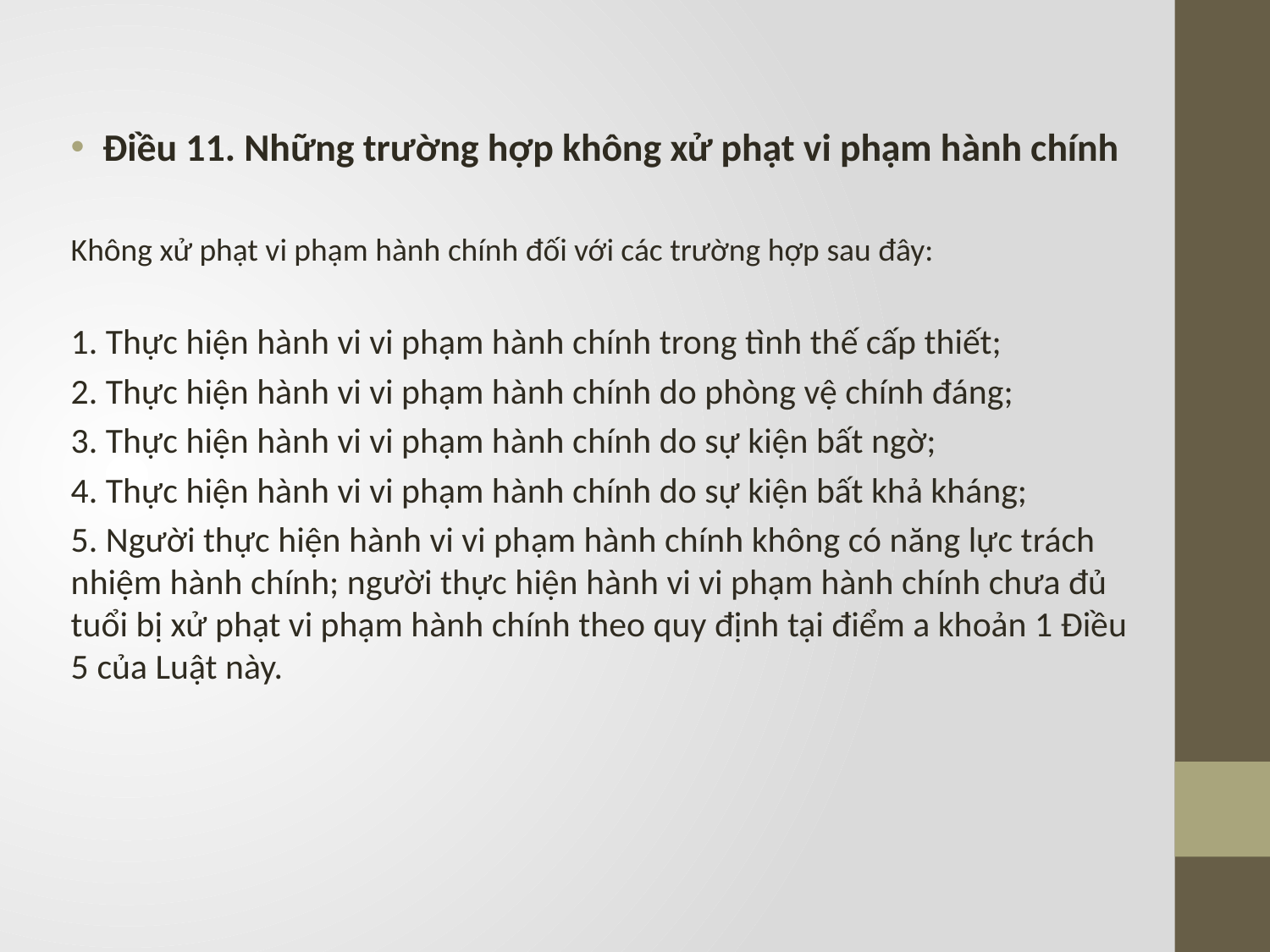

Điều 11. Những trường hợp không xử phạt vi phạm hành chính

Không xử phạt vi phạm hành chính đối với các trường hợp sau đây:

1. Thực hiện hành vi vi phạm hành chính trong tình thế cấp thiết;
2. Thực hiện hành vi vi phạm hành chính do phòng vệ chính đáng;
3. Thực hiện hành vi vi phạm hành chính do sự kiện bất ngờ;
4. Thực hiện hành vi vi phạm hành chính do sự kiện bất khả kháng;
5. Người thực hiện hành vi vi phạm hành chính không có năng lực trách nhiệm hành chính; người thực hiện hành vi vi phạm hành chính chưa đủ tuổi bị xử phạt vi phạm hành chính theo quy định tại điểm a khoản 1 Điều 5 của Luật này.